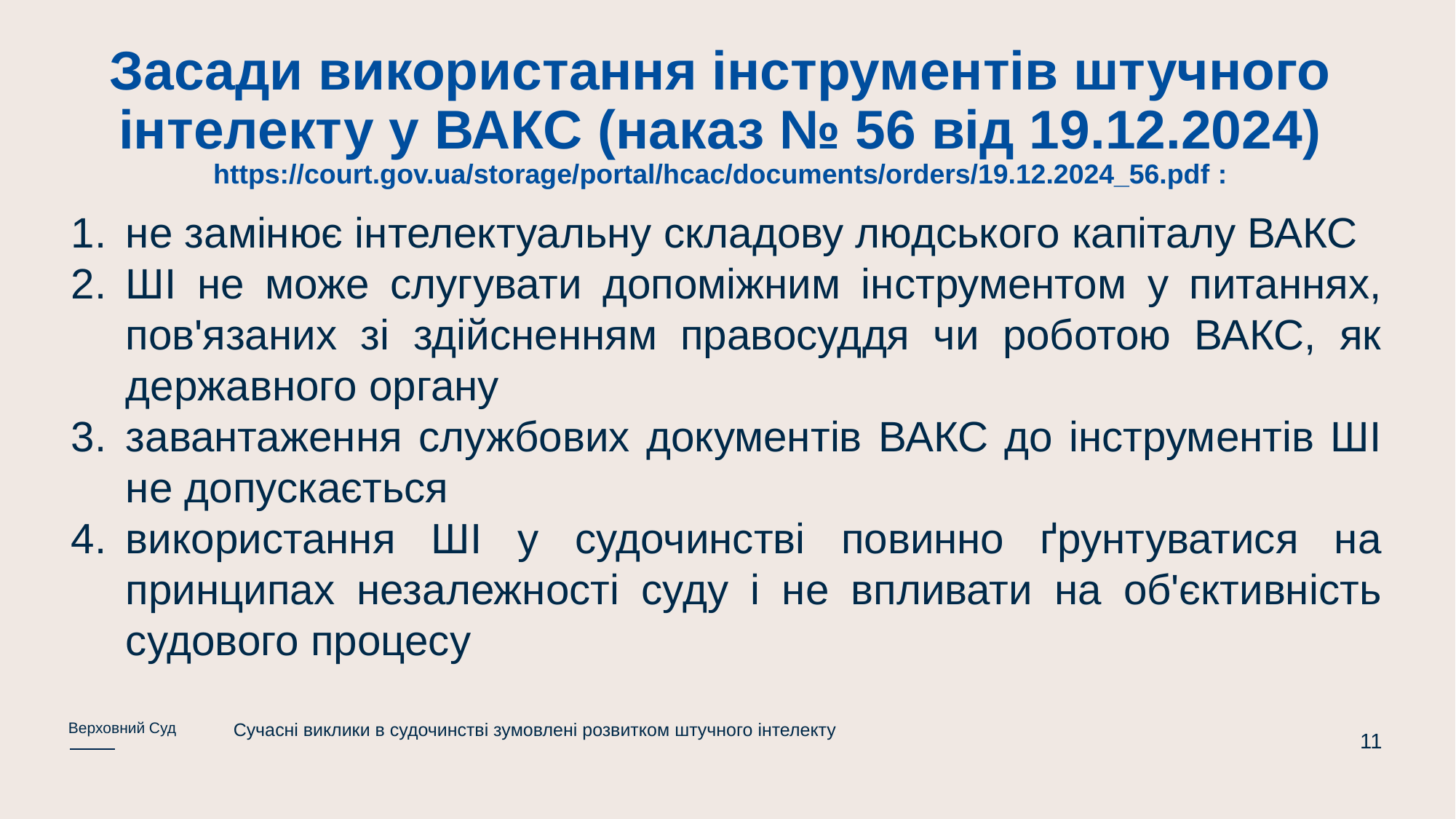

# Засади використання інструментів штучного інтелекту у ВАКС (наказ № 56 від 19.12.2024) https://court.gov.ua/storage/portal/hcac/documents/orders/19.12.2024_56.pdf :
не замінює інтелектуальну складову людського капіталу ВАКС
ШІ не може слугувати допоміжним інструментом у питаннях, пов'язаних зі здійсненням правосуддя чи роботою ВАКС, як державного органу
завантаження службових документів ВАКС до інструментів ШІ не допускається
використання ШІ у судочинстві повинно ґрунтуватися на принципах незалежності суду і не впливати на об'єктивність судового процесу
Сучасні виклики в судочинстві зумовлені розвитком штучного інтелекту
Верховний Суд
11